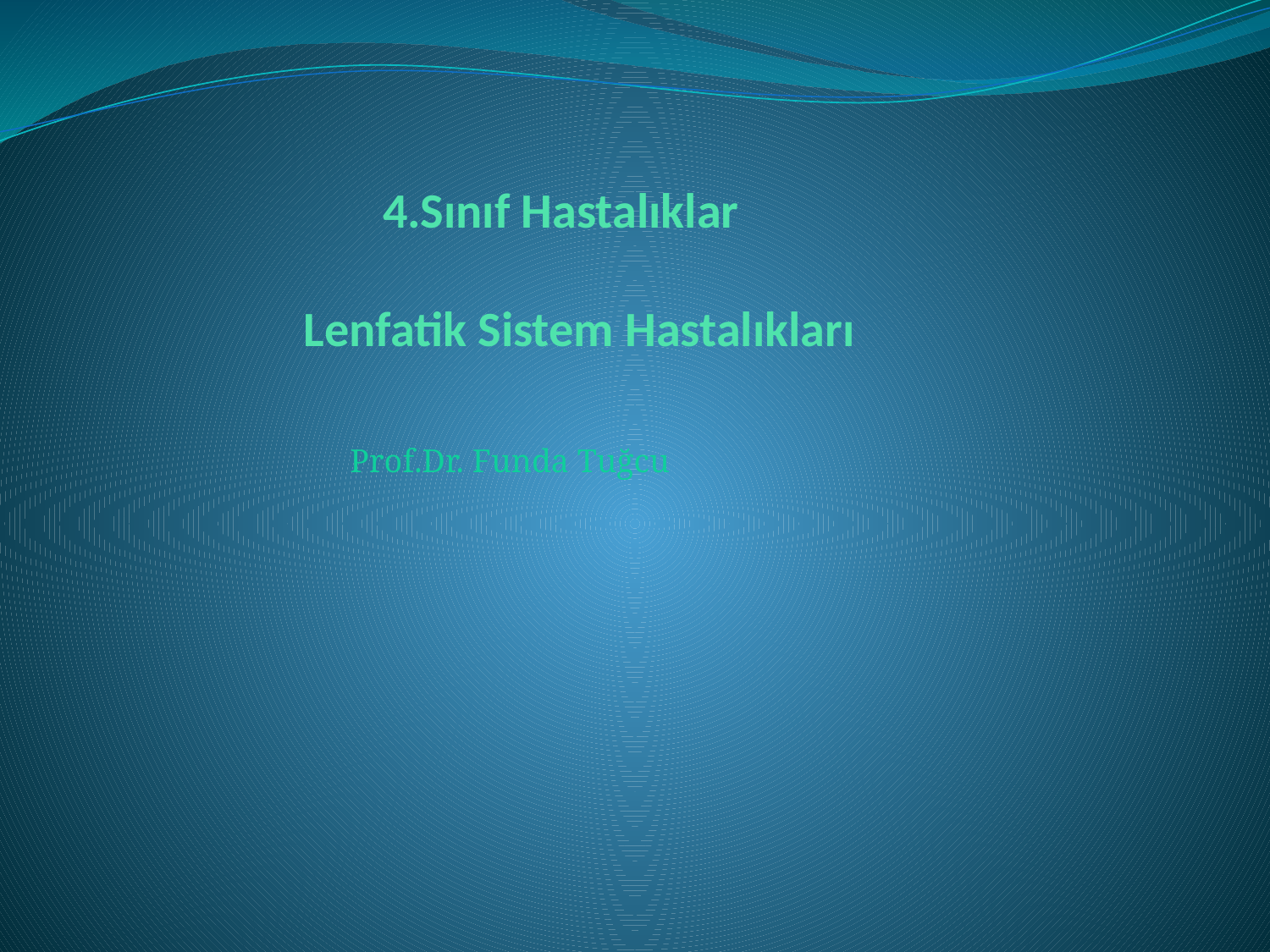

# 4.Sınıf Hastalıklar Lenfatik Sistem Hastalıkları

                                                   Prof.Dr. Funda Tuğcu